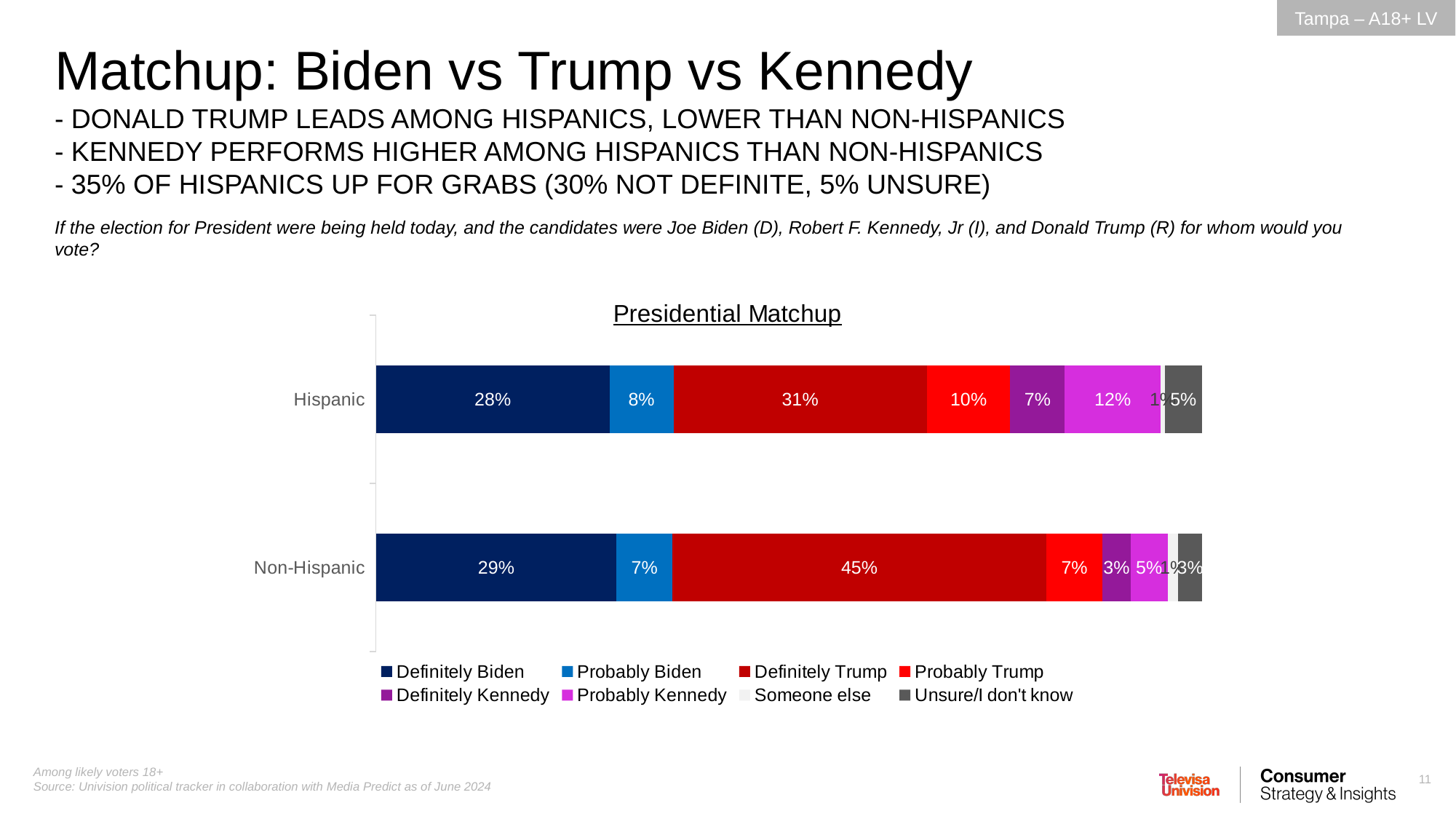

Matchup: Biden vs Trump vs Kennedy
- DONALD TRUMP LEADS AMONG HISPANICS, LOWER THAN NON-HISPANICS
- KENNEDY PERFORMS HIGHER AMONG HISPANICS THAN NON-HISPANICS
- 35% OF HISPANICS UP FOR GRABS (30% NOT DEFINITE, 5% UNSURE)
If the election for President were being held today, and the candidates were Joe Biden (D), Robert F. Kennedy, Jr (I), and Donald Trump (R) for whom would you vote?

### Chart: Presidential Matchup

| Category | Definitely Biden | Probably Biden | Definitely Trump | Probably Trump | Definitely Kennedy | Probably Kennedy | Someone else | Unsure/I don't know |
|---|---|---|---|---|---|---|---|---|
| Hispanic | 0.2826200338403899 | 0.07752367145474892 | 0.3068186183597598 | 0.1008427088657547 | 0.06602552025392919 | 0.1160267325442403 | 0.005134402478321225 | 0.04500831220285606 |
| Non-Hispanic | 0.2911110333270345 | 0.06802665752204679 | 0.4521441216185834 | 0.06850646178552058 | 0.03356104514885005 | 0.04511313717886868 | 0.01283972417491042 | 0.0286978192441854 |